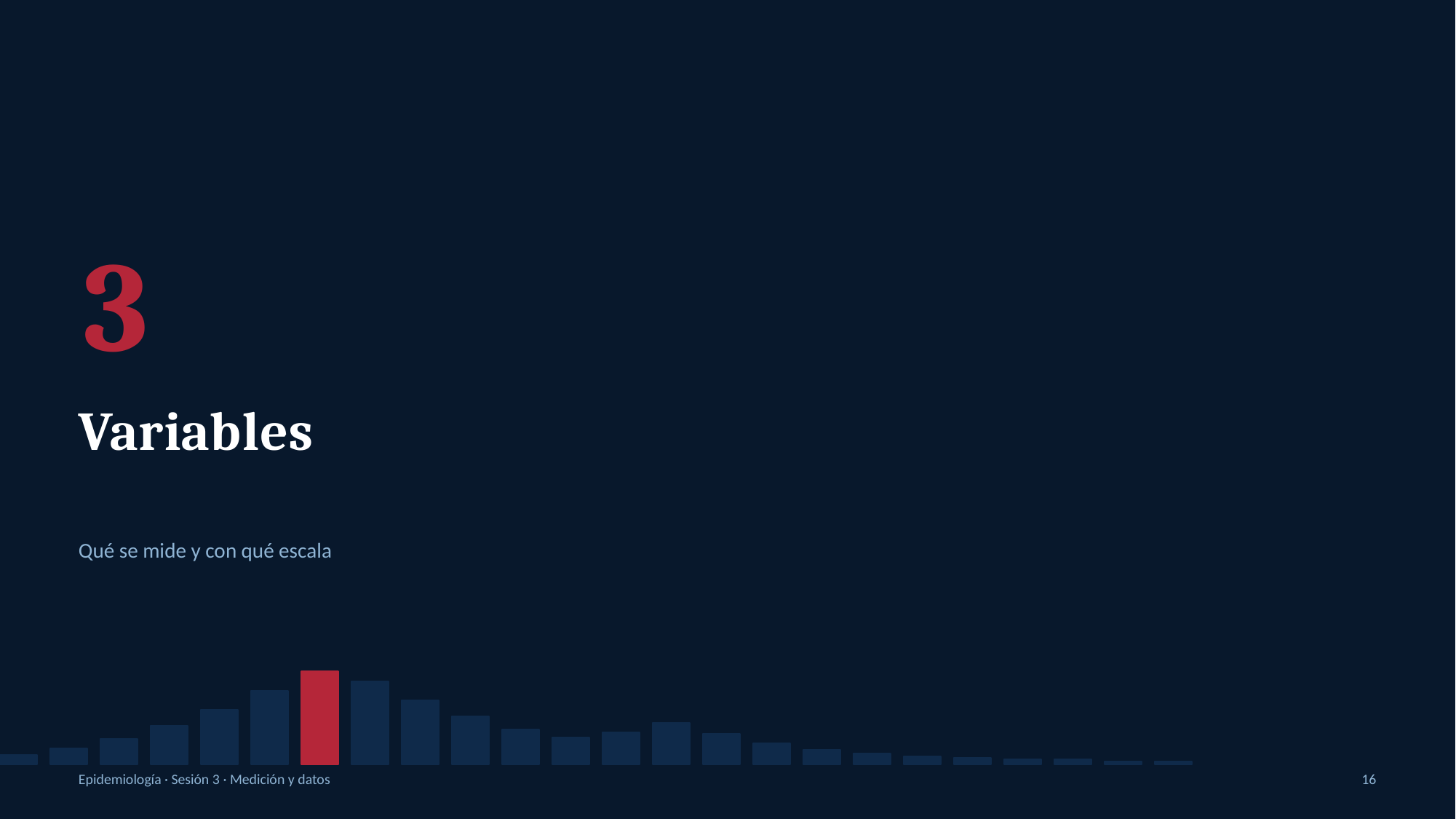

3
Variables
Qué se mide y con qué escala

Epidemiología · Sesión 3 · Medición y datos
16